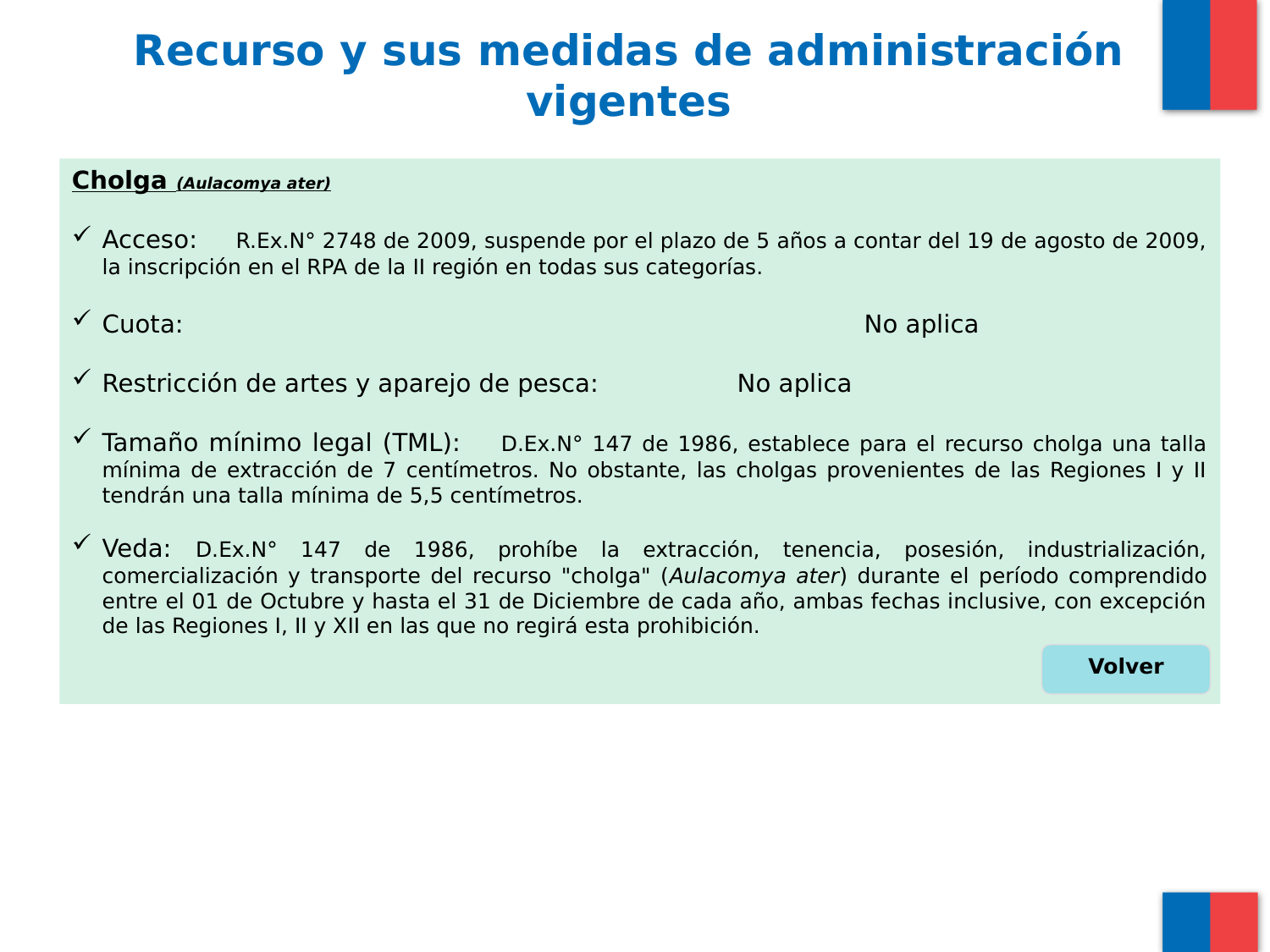

# Recurso y sus medidas de administración vigentes
Cholga (Aulacomya ater)

Acceso: 	 R.Ex.N° 2748 de 2009, suspende por el plazo de 5 años a contar del 19 de agosto de 2009, la inscripción en el RPA de la II región en todas sus categorías.

Cuota:						No aplica

Restricción de artes y aparejo de pesca:		No aplica

Tamaño mínimo legal (TML):	 D.Ex.N° 147 de 1986, establece para el recurso cholga una talla mínima de extracción de 7 centímetros. No obstante, las cholgas provenientes de las Regiones I y II tendrán una talla mínima de 5,5 centímetros.

Veda: D.Ex.N° 147 de 1986, prohíbe la extracción, tenencia, posesión, industrialización, comercialización y transporte del recurso "cholga" (Aulacomya ater) durante el período comprendido entre el 01 de Octubre y hasta el 31 de Diciembre de cada año, ambas fechas inclusive, con excepción de las Regiones I, II y XII en las que no regirá esta prohibición.

Volver